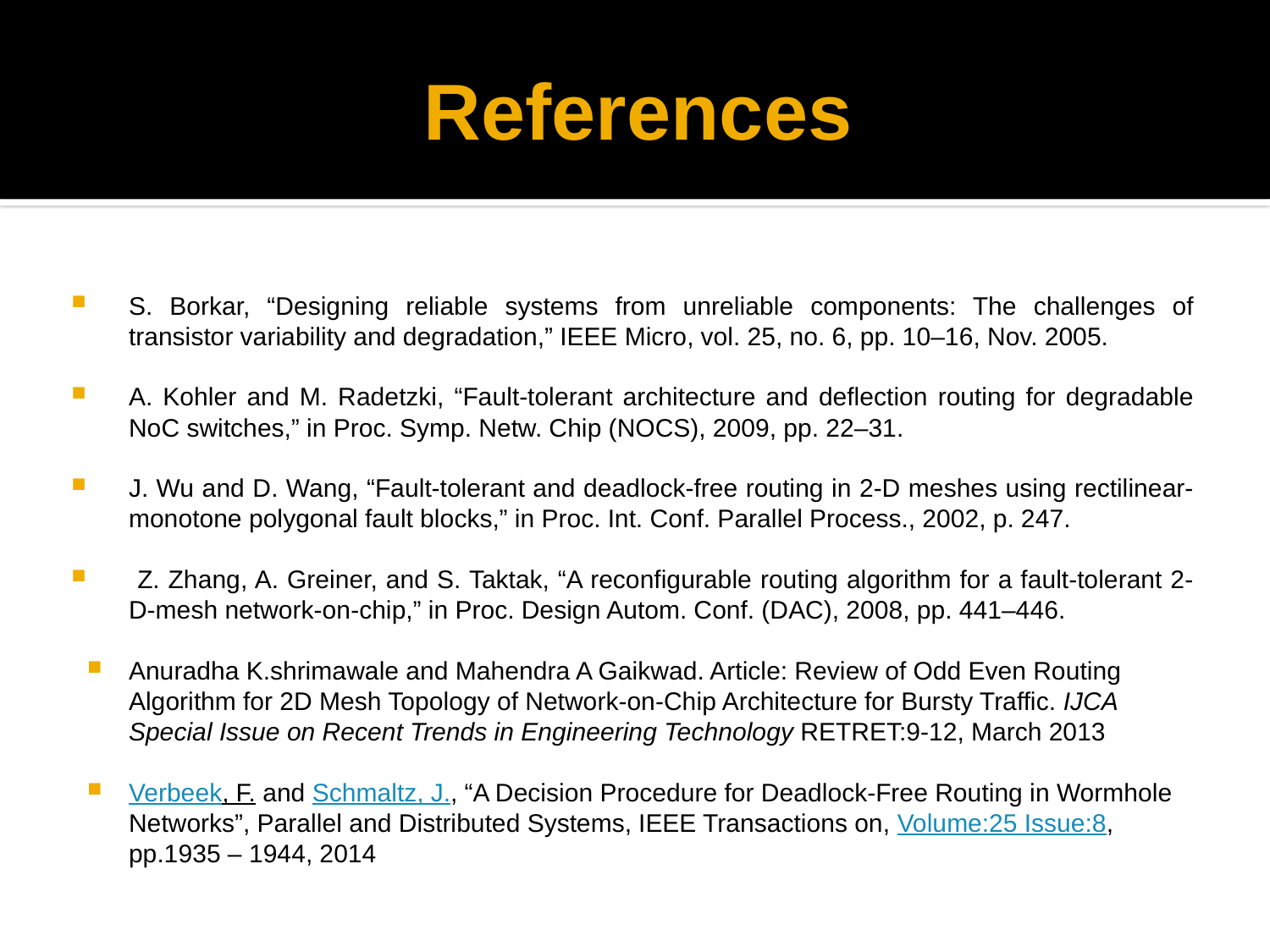

# References

S. Borkar, “Designing reliable systems from unreliable components: The challenges of transistor variability and degradation,” IEEE Micro, vol. 25, no. 6, pp. 10–16, Nov. 2005.

A. Kohler and M. Radetzki, “Fault-tolerant architecture and deflection routing for degradable NoC switches,” in Proc. Symp. Netw. Chip (NOCS), 2009, pp. 22–31.

J. Wu and D. Wang, “Fault-tolerant and deadlock-free routing in 2-D meshes using rectilinear-monotone polygonal fault blocks,” in Proc. Int. Conf. Parallel Process., 2002, p. 247.

 Z. Zhang, A. Greiner, and S. Taktak, “A reconfigurable routing algorithm for a fault-tolerant 2-D-mesh network-on-chip,” in Proc. Design Autom. Conf. (DAC), 2008, pp. 441–446.

Anuradha K.shrimawale and Mahendra A Gaikwad. Article: Review of Odd Even Routing Algorithm for 2D Mesh Topology of Network-on-Chip Architecture for Bursty Traffic. IJCA Special Issue on Recent Trends in Engineering Technology RETRET:9-12, March 2013

Verbeek, F. and Schmaltz, J., “A Decision Procedure for Deadlock-Free Routing in Wormhole Networks”, Parallel and Distributed Systems, IEEE Transactions on, Volume:25 Issue:8, pp.1935 – 1944, 2014